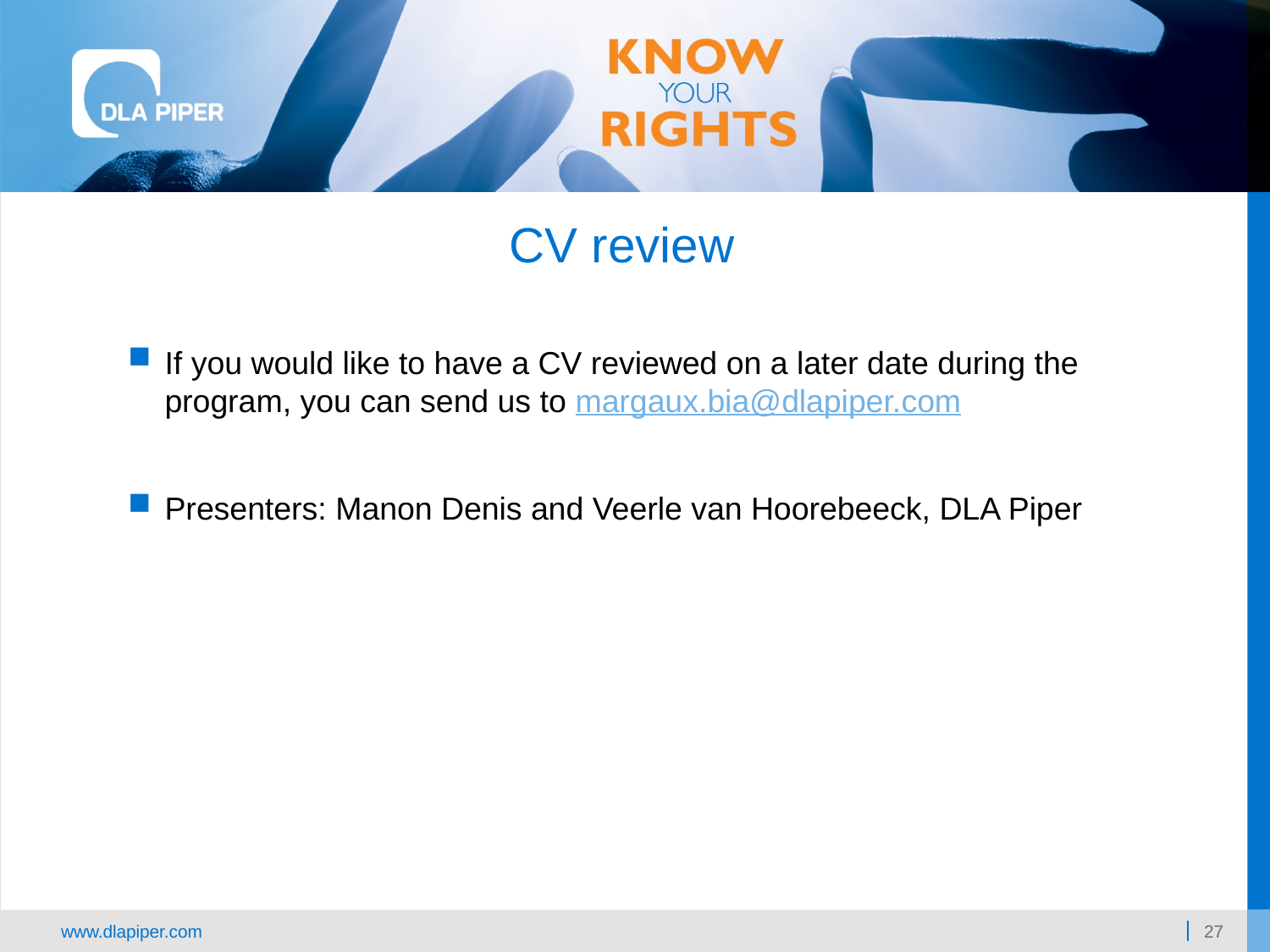

CV review
If you would like to have a CV reviewed on a later date during the program, you can send us to margaux.bia@dlapiper.com

Presenters: Manon Denis and Veerle van Hoorebeeck, DLA Piper